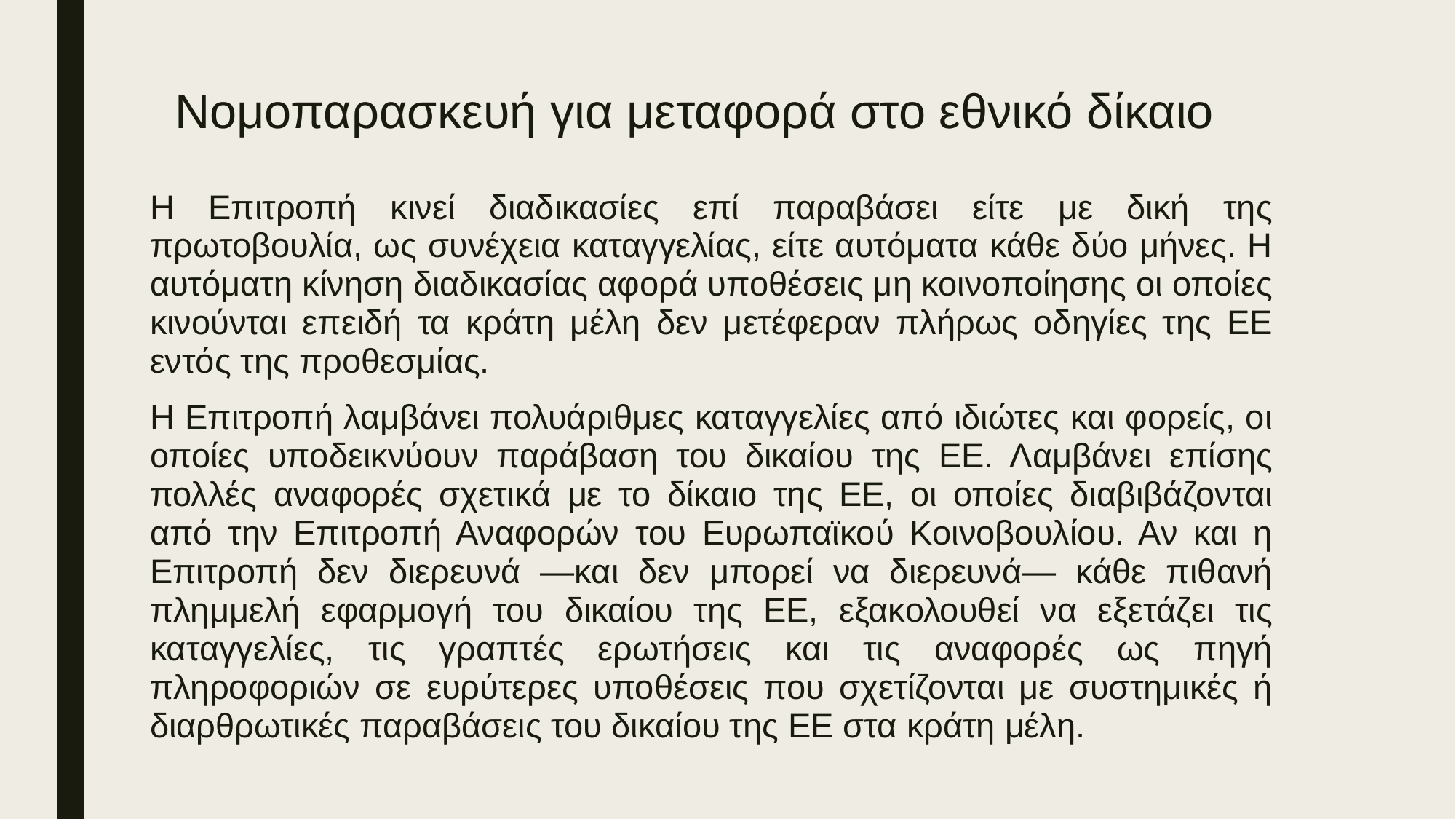

# Νομοπαρασκευή για μεταφορά στο εθνικό δίκαιο
Η Επιτροπή κινεί διαδικασίες επί παραβάσει είτε με δική της πρωτοβουλία, ως συνέχεια καταγγελίας, είτε αυτόματα κάθε δύο μήνες. Η αυτόματη κίνηση διαδικασίας αφορά υποθέσεις μη κοινοποίησης οι οποίες κινούνται επειδή τα κράτη μέλη δεν μετέφεραν πλήρως οδηγίες της ΕΕ εντός της προθεσμίας.
Η Επιτροπή λαμβάνει πολυάριθμες καταγγελίες από ιδιώτες και φορείς, οι οποίες υποδεικνύουν παράβαση του δικαίου της ΕΕ. Λαμβάνει επίσης πολλές αναφορές σχετικά με το δίκαιο της ΕΕ, οι οποίες διαβιβάζονται από την Επιτροπή Αναφορών του Ευρωπαϊκού Κοινοβουλίου. Αν και η Επιτροπή δεν διερευνά —και δεν μπορεί να διερευνά— κάθε πιθανή πλημμελή εφαρμογή του δικαίου της ΕΕ, εξακολουθεί να εξετάζει τις καταγγελίες, τις γραπτές ερωτήσεις και τις αναφορές ως πηγή πληροφοριών σε ευρύτερες υποθέσεις που σχετίζονται με συστημικές ή διαρθρωτικές παραβάσεις του δικαίου της ΕΕ στα κράτη μέλη.